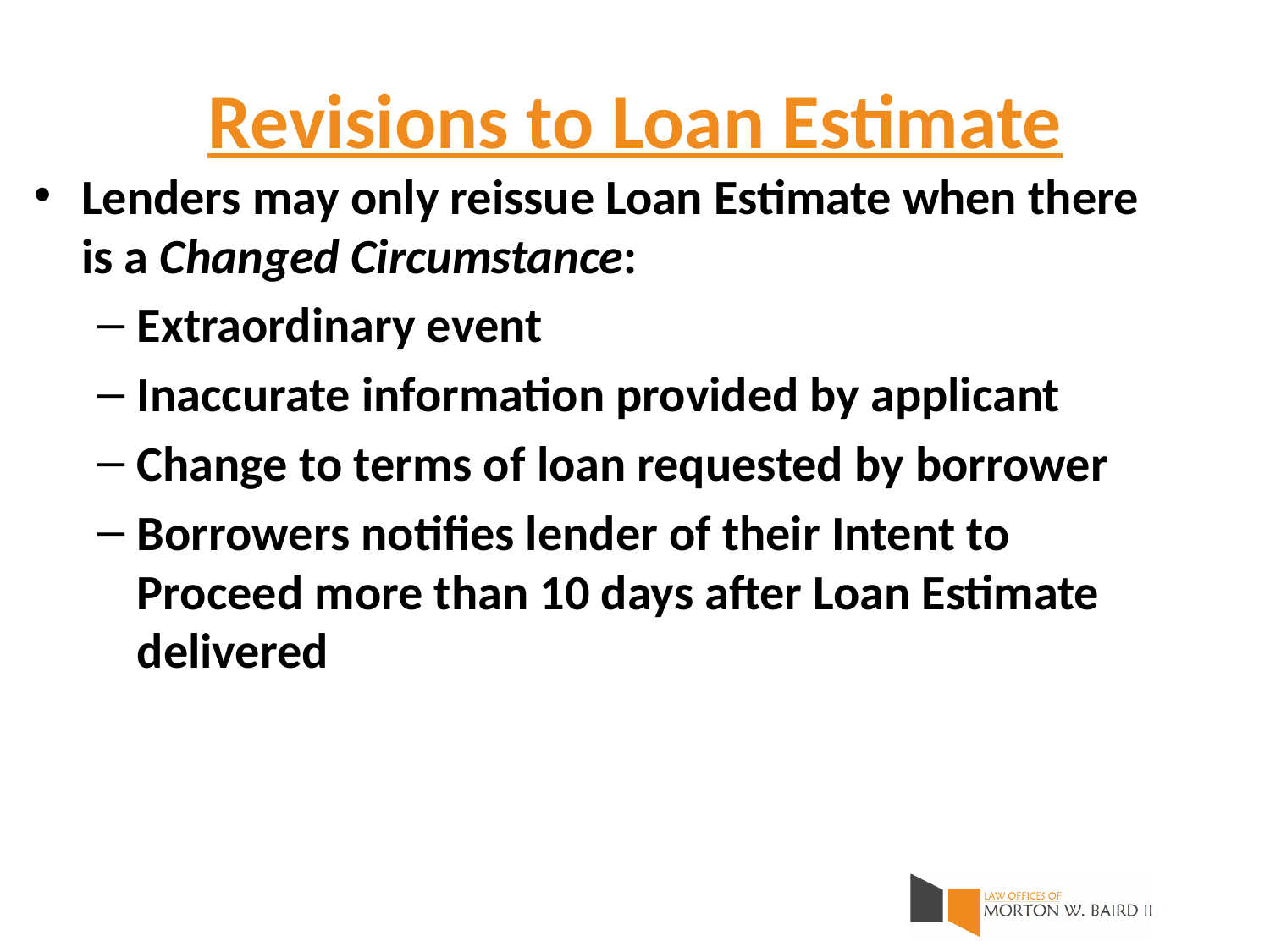

# Revisions to Loan Estimate
Lenders may only reissue Loan Estimate when there is a Changed Circumstance:
Extraordinary event
Inaccurate information provided by applicant
Change to terms of loan requested by borrower
Borrowers notifies lender of their Intent to Proceed more than 10 days after Loan Estimate delivered